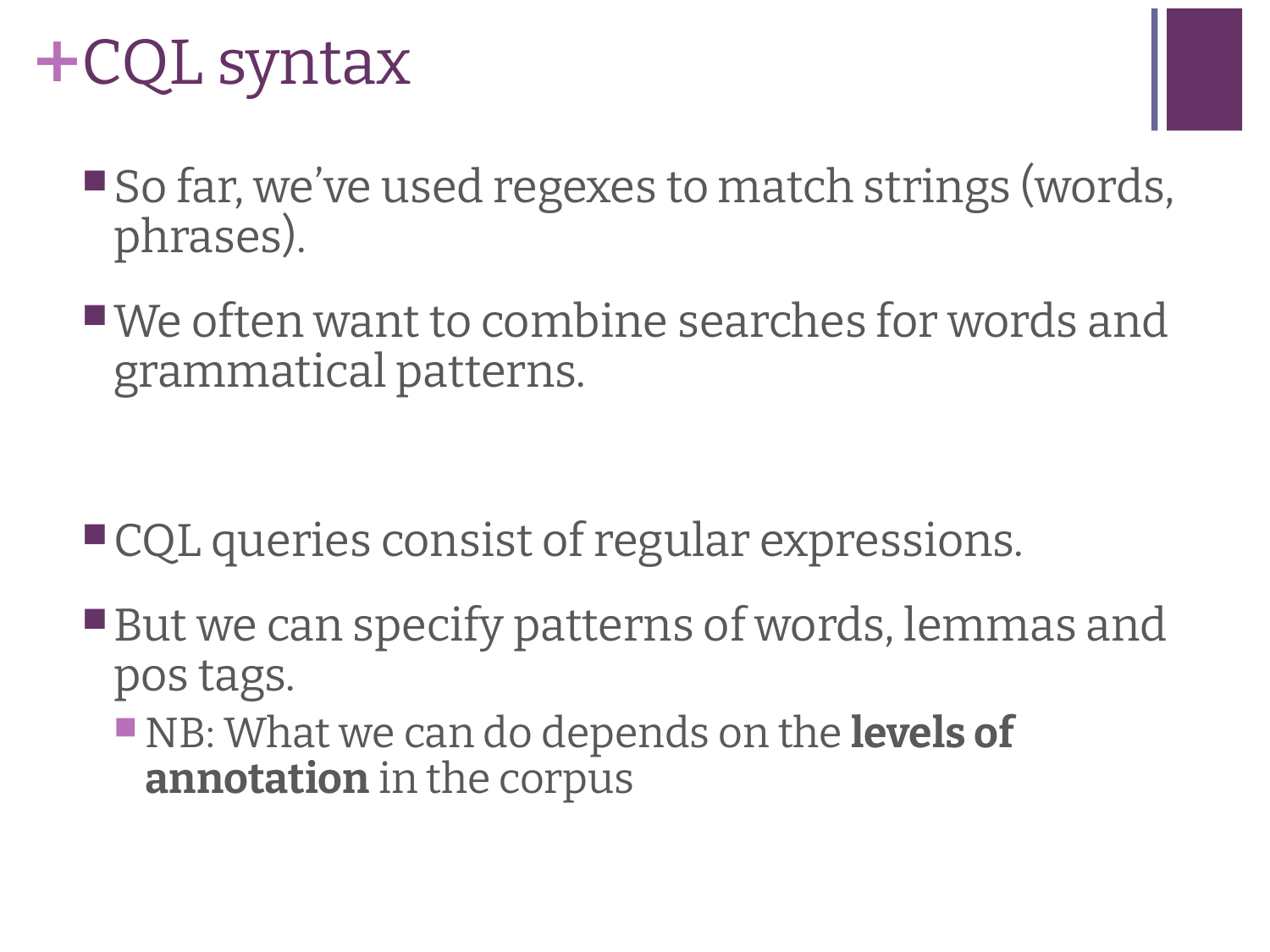

# CQL syntax
So far, we’ve used regexes to match strings (words, phrases).
We often want to combine searches for words and grammatical patterns.

CQL queries consist of regular expressions.
But we can specify patterns of words, lemmas and pos tags.
NB: What we can do depends on the levels of annotation in the corpus